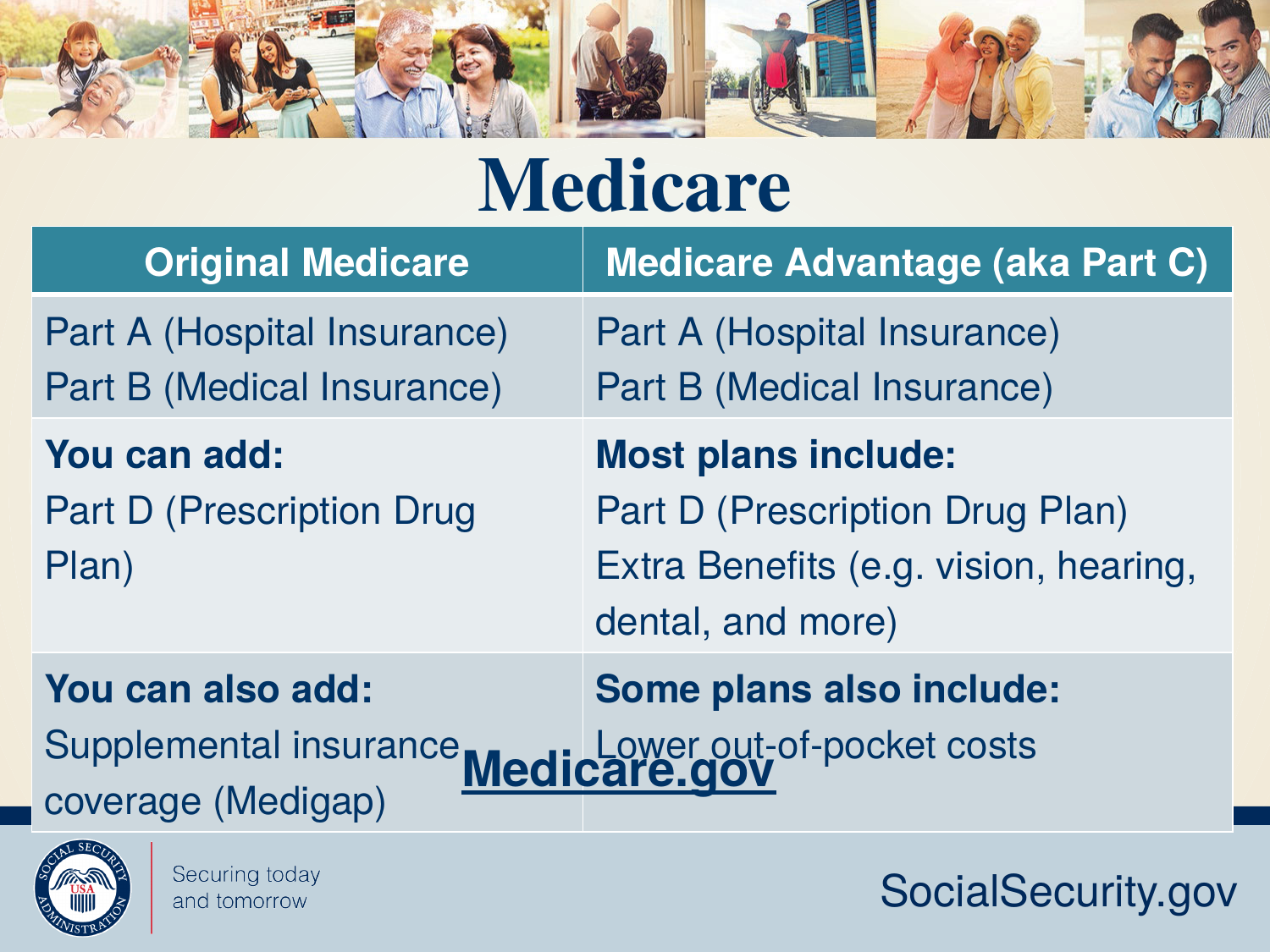

# Medicare
| Original Medicare | Medicare Advantage (aka Part C) |
| --- | --- |
| Part A (Hospital Insurance) Part B (Medical Insurance) | Part A (Hospital Insurance) Part B (Medical Insurance) |
| You can add: Part D (Prescription Drug Plan) | Most plans include: Part D (Prescription Drug Plan) Extra Benefits (e.g. vision, hearing, dental, and more) |
| You can also add: Supplemental insurance coverage (Medigap) | Some plans also include: Lower out-of-pocket costs |
Medicare.gov